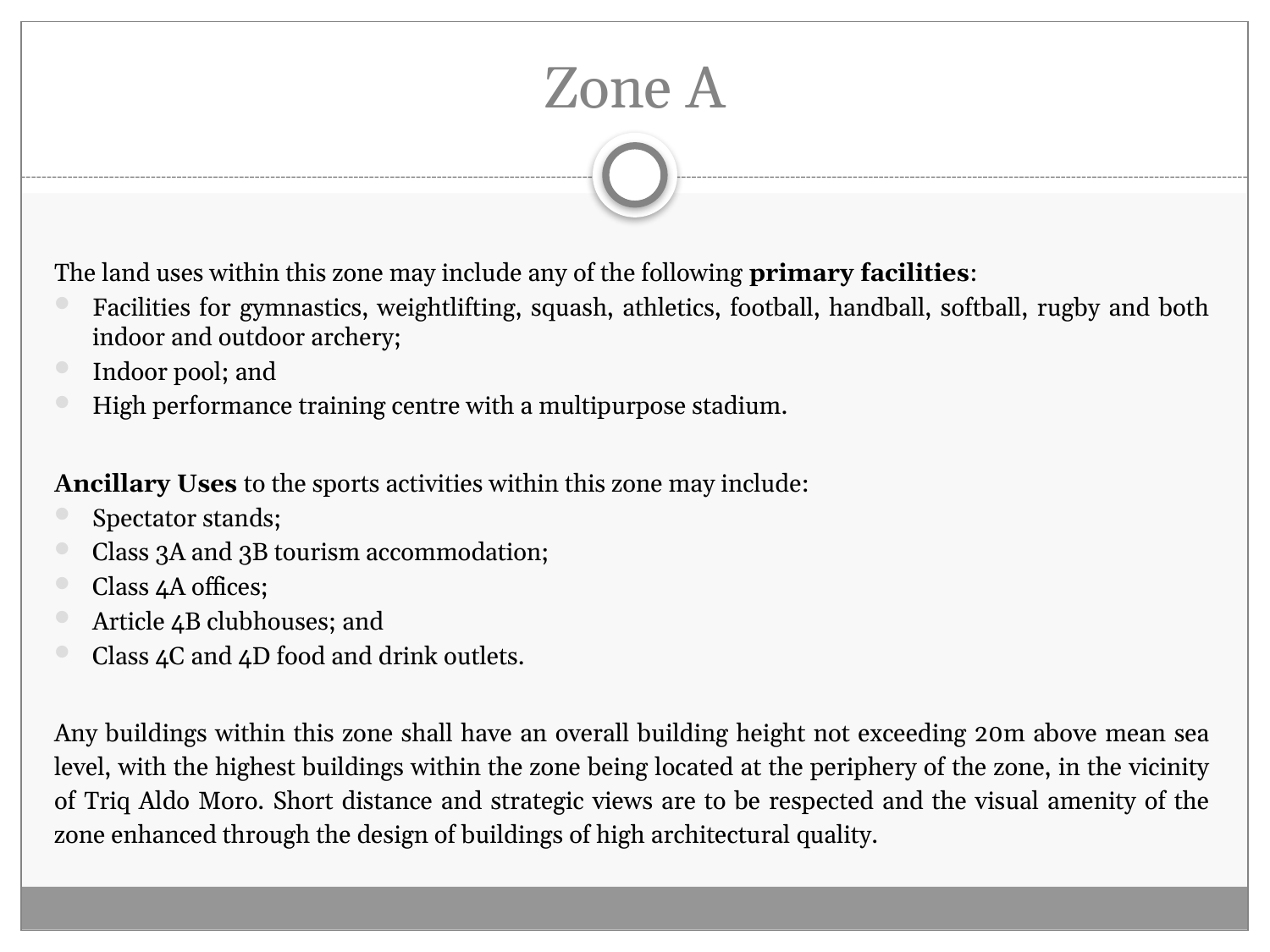

# Zone A

The land uses within this zone may include any of the following primary facilities:
Facilities for gymnastics, weightlifting, squash, athletics, football, handball, softball, rugby and both indoor and outdoor archery;
Indoor pool; and
High performance training centre with a multipurpose stadium.

Ancillary Uses to the sports activities within this zone may include:
Spectator stands;
Class 3A and 3B tourism accommodation;
Class 4A offices;
Article 4B clubhouses; and
Class 4C and 4D food and drink outlets.

Any buildings within this zone shall have an overall building height not exceeding 20m above mean sea level, with the highest buildings within the zone being located at the periphery of the zone, in the vicinity of Triq Aldo Moro. Short distance and strategic views are to be respected and the visual amenity of the zone enhanced through the design of buildings of high architectural quality.